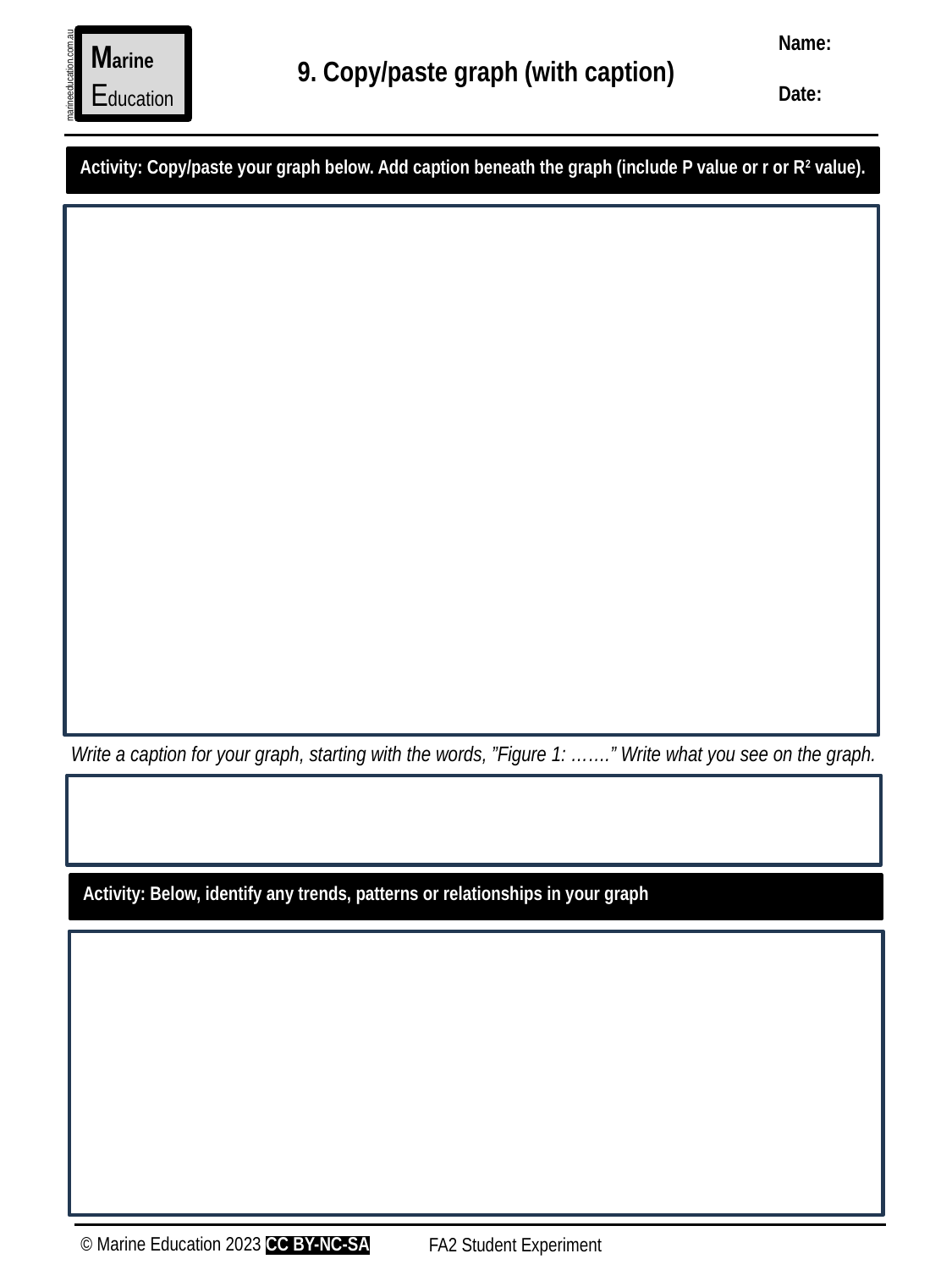

Name:

Date:
Marine
Education
marineeducation.com.au
9. Copy/paste graph (with caption)
Activity: Copy/paste your graph below. Add caption beneath the graph (include P value or r or R2 value).

Write a caption for your graph, starting with the words, ”Figure 1: …….” Write what you see on the graph.

Activity: Below, identify any trends, patterns or relationships in your graph

© Marine Education 2023 CC BY-NC-SA
FA2 Student Experiment